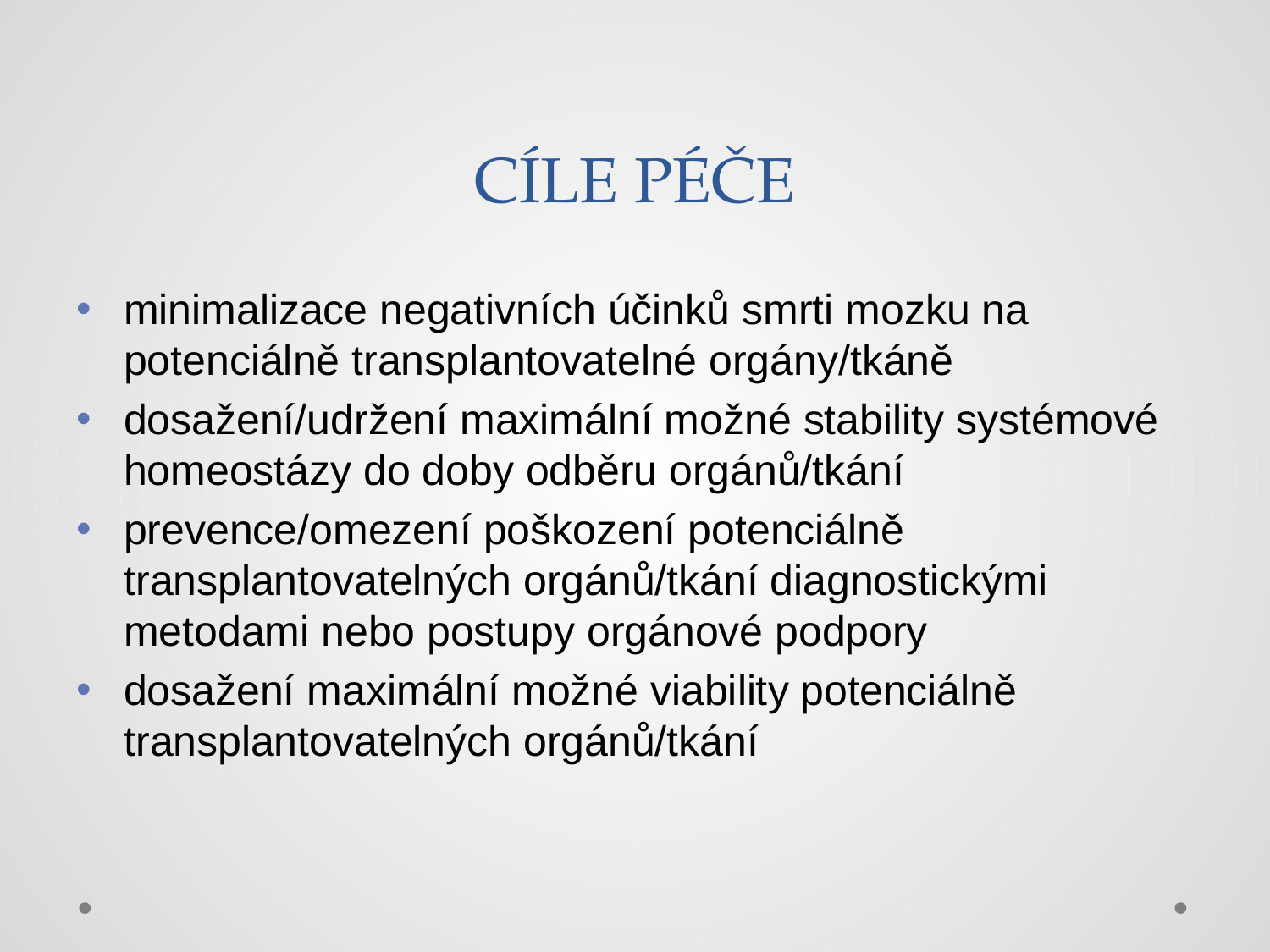

# CÍLE PÉČE
minimalizace negativních účinků smrti mozku na potenciálně transplantovatelné orgány/tkáně
dosažení/udržení maximální možné stability systémové homeostázy do doby odběru orgánů/tkání
prevence/omezení poškození potenciálně transplantovatelných orgánů/tkání diagnostickými metodami nebo postupy orgánové podpory
dosažení maximální možné viability potenciálně transplantovatelných orgánů/tkání